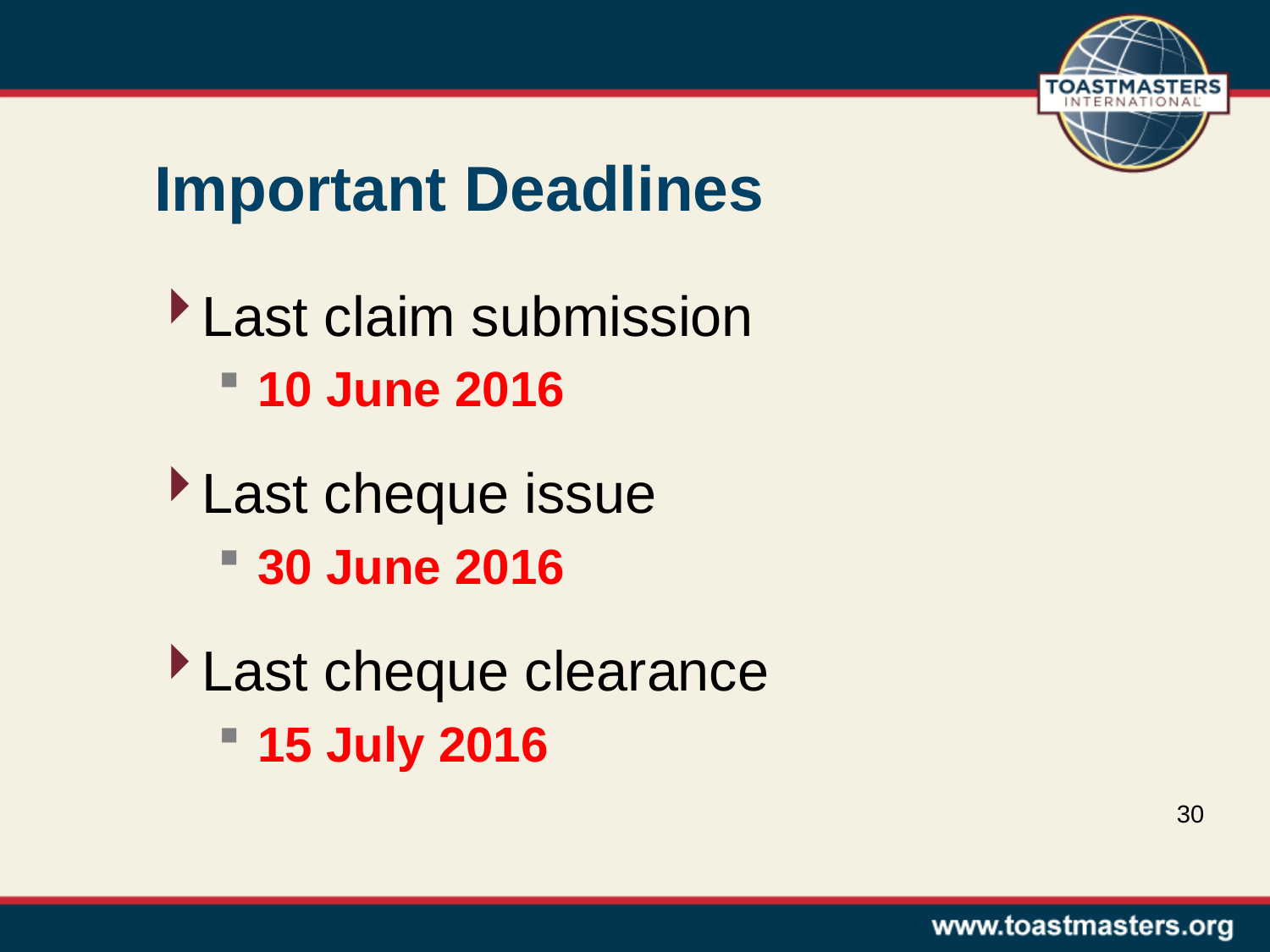

# Important Deadlines
Last claim submission
10 June 2016

Last cheque issue
30 June 2016

Last cheque clearance
15 July 2016
30